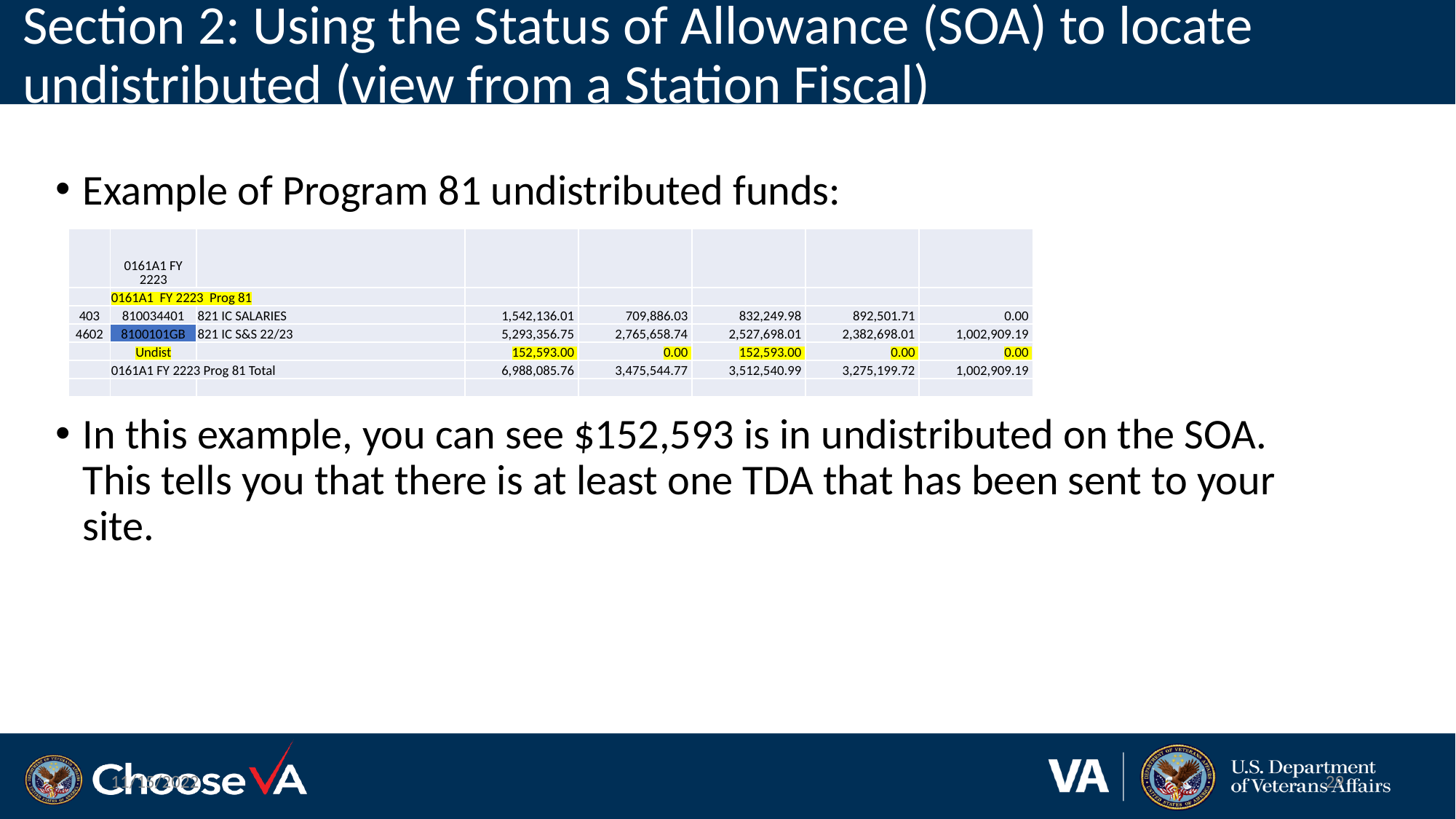

# Section 2: Using the Status of Allowance (SOA) to locate undistributed (view from a Station Fiscal)
Example of Program 81 undistributed funds:

In this example, you can see $152,593 is in undistributed on the SOA. This tells you that there is at least one TDA that has been sent to your site.
|  | 0161A1 FY 2223 |  |  |  |  |  |  |
| --- | --- | --- | --- | --- | --- | --- | --- |
|  | 0161A1 FY 2223 Prog 81 |  |  |  |  |  |  |
| 403 | 810034401 | 821 IC SALARIES | 1,542,136.01 | 709,886.03 | 832,249.98 | 892,501.71 | 0.00 |
| 4602 | 8100101GB | 821 IC S&S 22/23 | 5,293,356.75 | 2,765,658.74 | 2,527,698.01 | 2,382,698.01 | 1,002,909.19 |
|  | Undist |  | 152,593.00 | 0.00 | 152,593.00 | 0.00 | 0.00 |
|  | 0161A1 FY 2223 Prog 81 Total |  | 6,988,085.76 | 3,475,544.77 | 3,512,540.99 | 3,275,199.72 | 1,002,909.19 |
|  |  |  |  |  |  |  |  |
11/15/2022
29